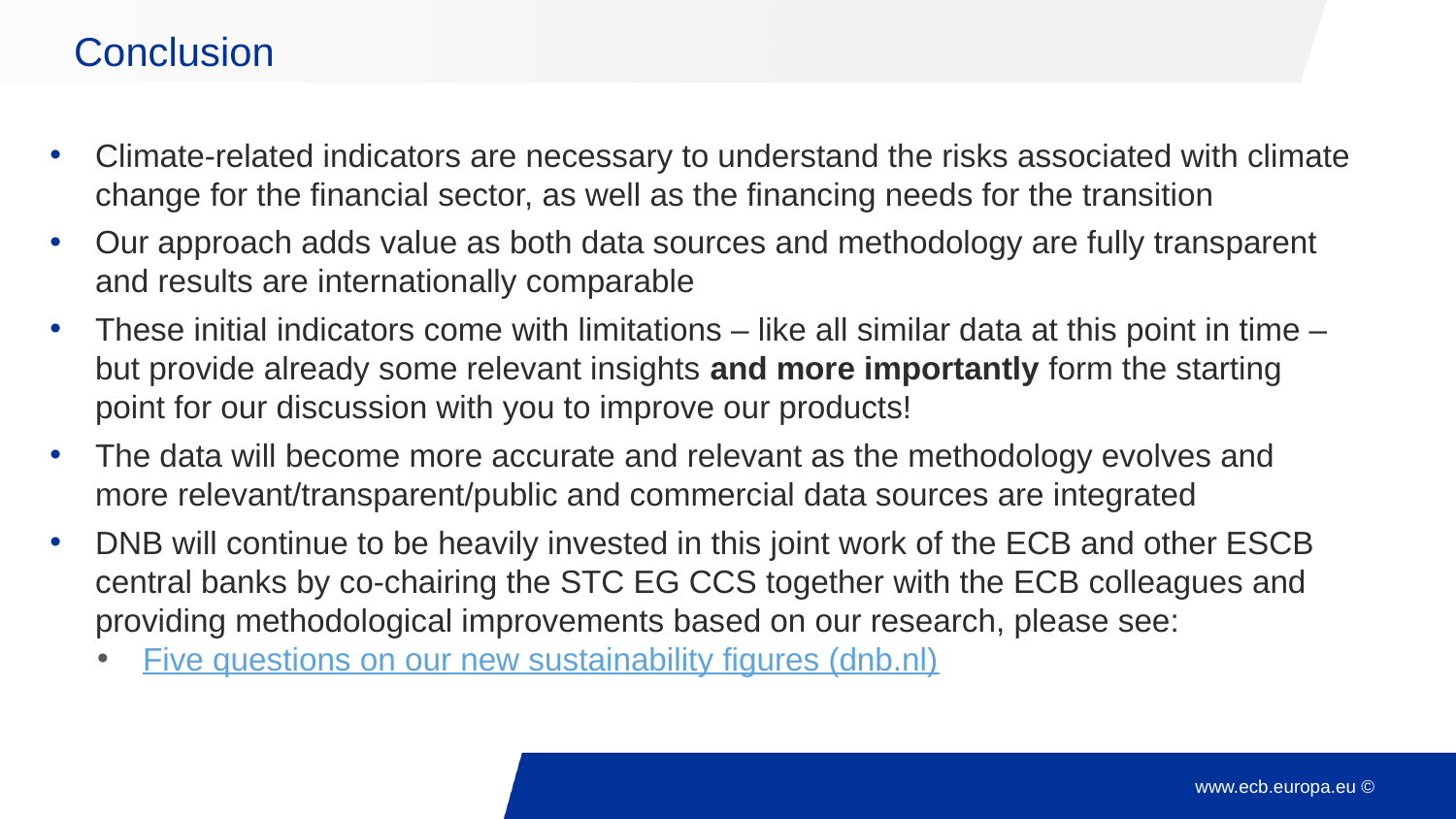

# Conclusion
Climate-related indicators are necessary to understand the risks associated with climate change for the financial sector, as well as the financing needs for the transition
Our approach adds value as both data sources and methodology are fully transparent and results are internationally comparable
These initial indicators come with limitations – like all similar data at this point in time – but provide already some relevant insights and more importantly form the starting point for our discussion with you to improve our products!
The data will become more accurate and relevant as the methodology evolves and more relevant/transparent/public and commercial data sources are integrated
DNB will continue to be heavily invested in this joint work of the ECB and other ESCB central banks by co-chairing the STC EG CCS together with the ECB colleagues and providing methodological improvements based on our research, please see:
Five questions on our new sustainability figures (dnb.nl)